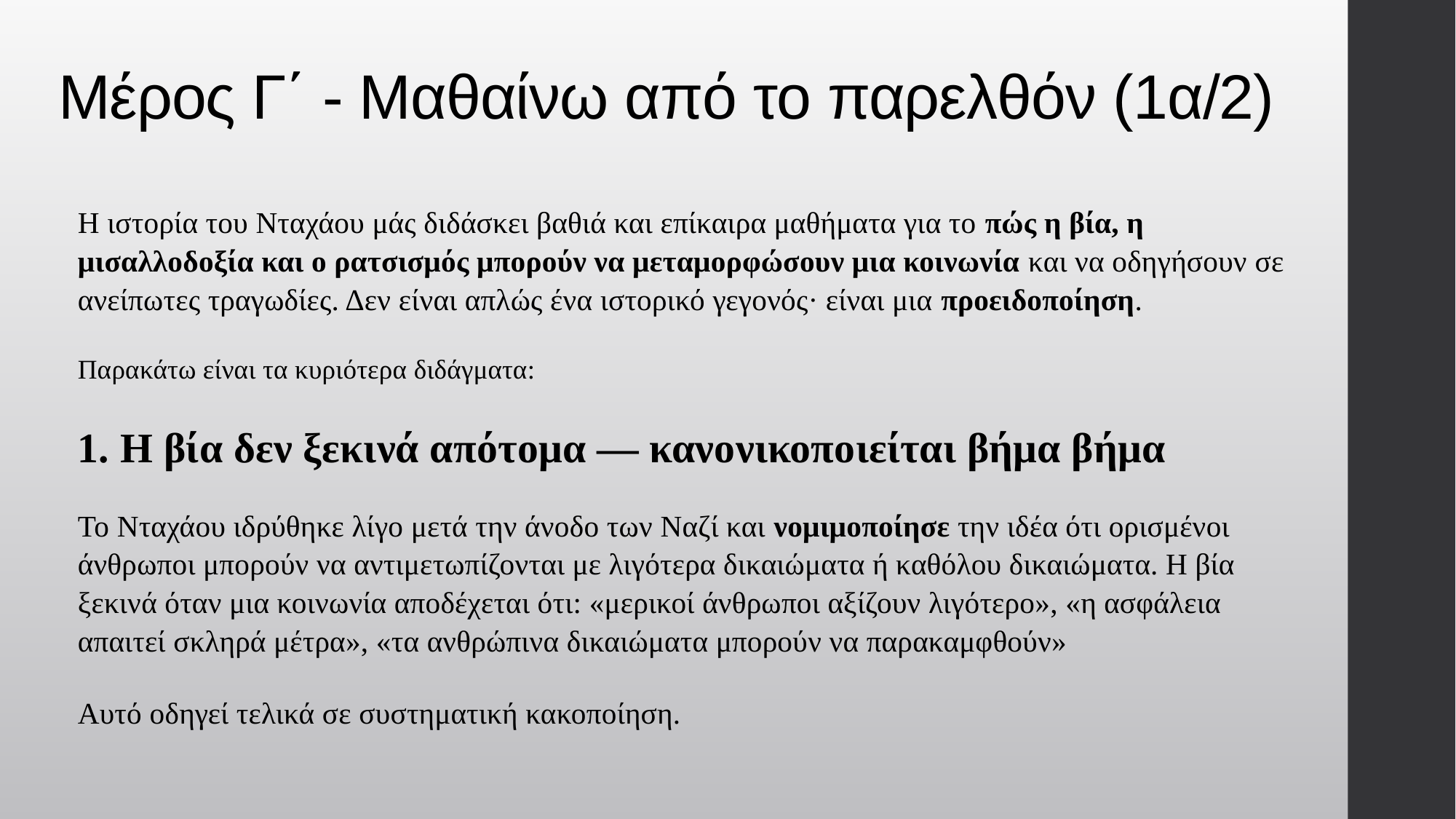

# Μέρος Γ΄ - Μαθαίνω από το παρελθόν (1α/2)
Η ιστορία του Νταχάου μάς διδάσκει βαθιά και επίκαιρα μαθήματα για το πώς η βία, η μισαλλοδοξία και ο ρατσισμός μπορούν να μεταμορφώσουν μια κοινωνία και να οδηγήσουν σε ανείπωτες τραγωδίες. Δεν είναι απλώς ένα ιστορικό γεγονός· είναι μια προειδοποίηση.
Παρακάτω είναι τα κυριότερα διδάγματα:
1. Η βία δεν ξεκινά απότομα — κανονικοποιείται βήμα βήμα
Το Νταχάου ιδρύθηκε λίγο μετά την άνοδο των Ναζί και νομιμοποίησε την ιδέα ότι ορισμένοι άνθρωποι μπορούν να αντιμετωπίζονται με λιγότερα δικαιώματα ή καθόλου δικαιώματα. Η βία ξεκινά όταν μια κοινωνία αποδέχεται ότι: «μερικοί άνθρωποι αξίζουν λιγότερο», «η ασφάλεια απαιτεί σκληρά μέτρα», «τα ανθρώπινα δικαιώματα μπορούν να παρακαμφθούν»
Αυτό οδηγεί τελικά σε συστηματική κακοποίηση.